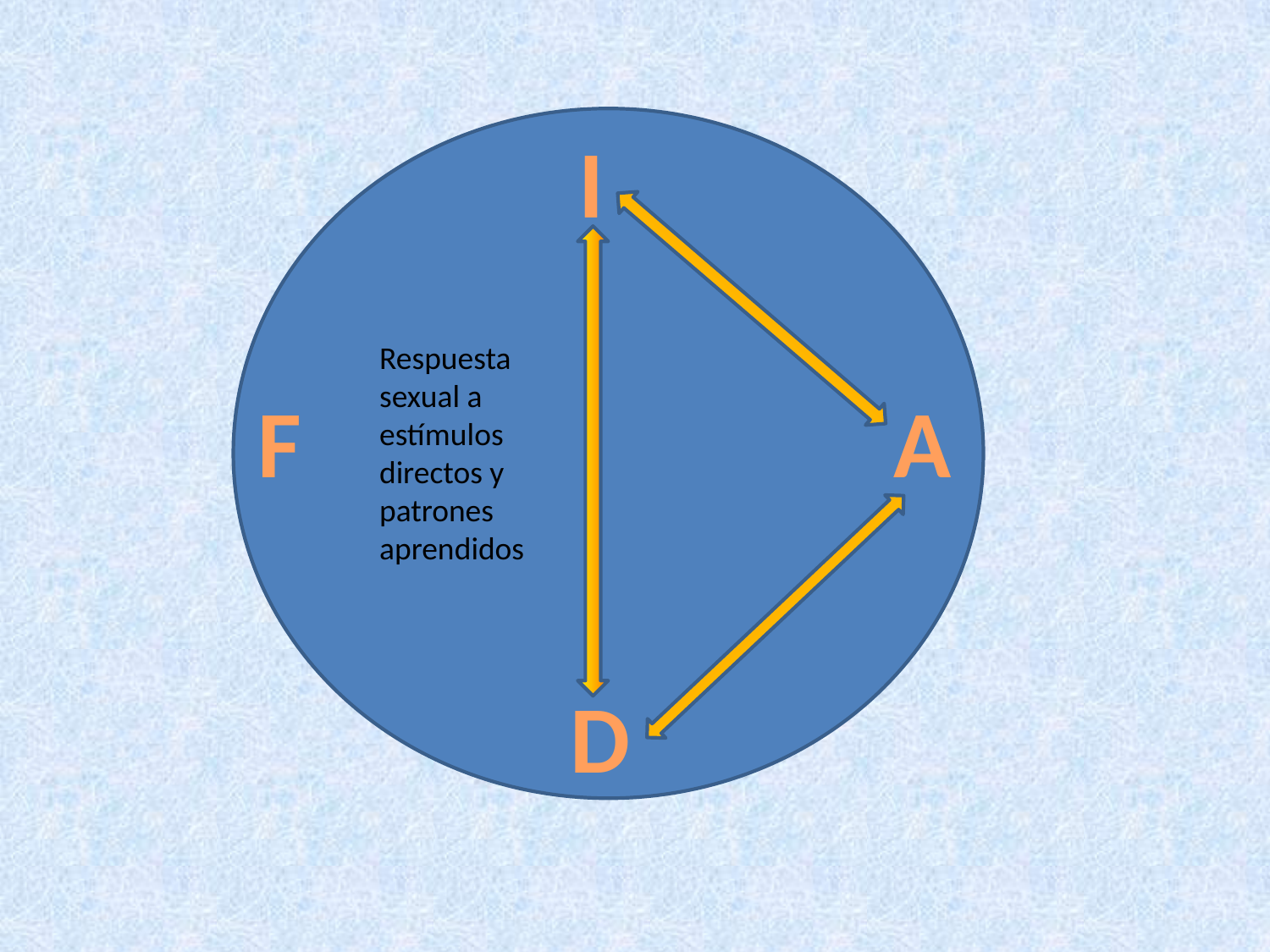

I

Respuesta sexual a estímulos directos y patrones aprendidos
F
A

D